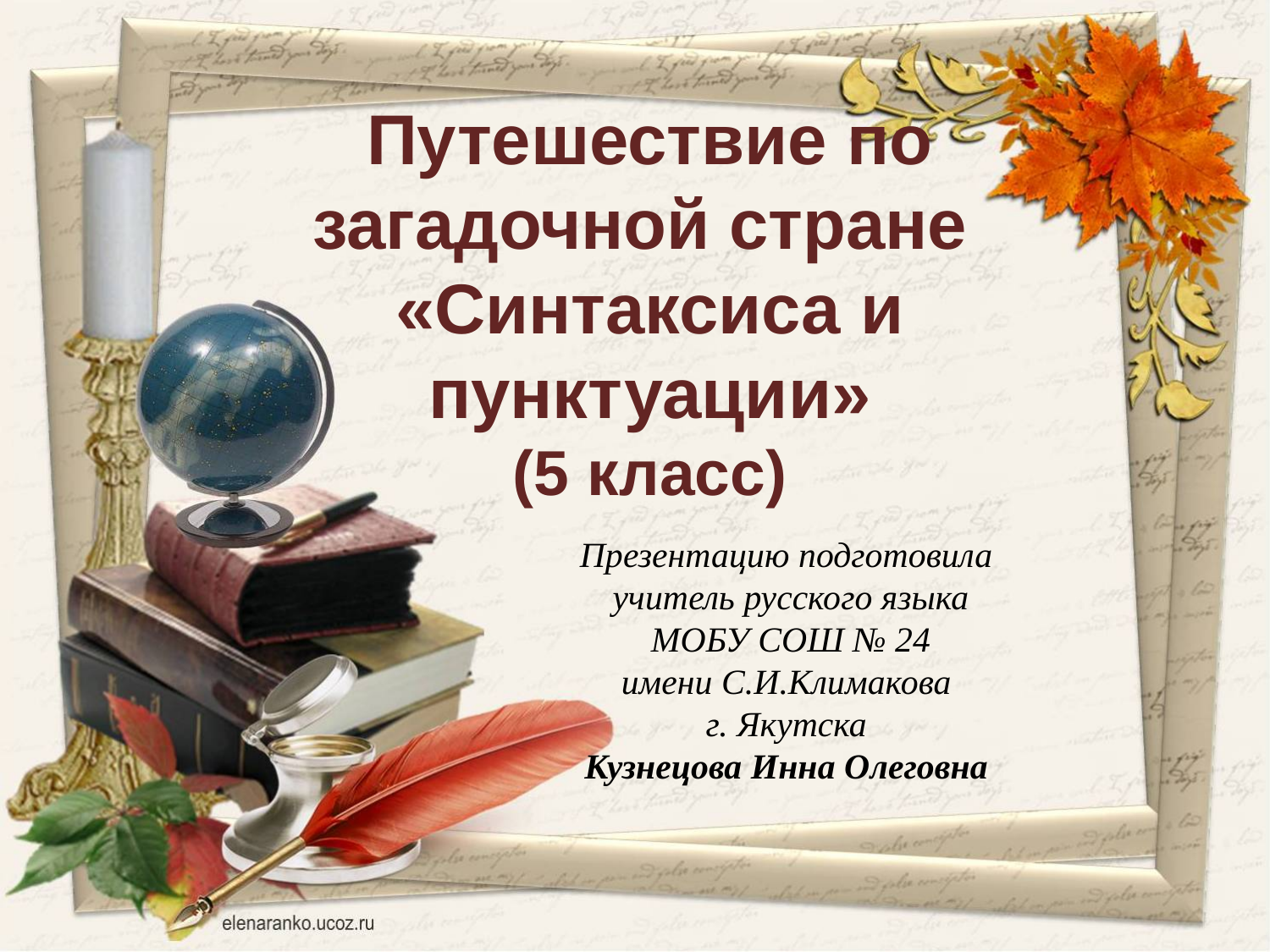

Путешествие по загадочной стране
«Синтаксиса и пунктуации»
(5 класс)
Презентацию подготовила
 учитель русского языка
 МОБУ СОШ № 24
имени С.И.Климакова
г. Якутска
Кузнецова Инна Олеговна